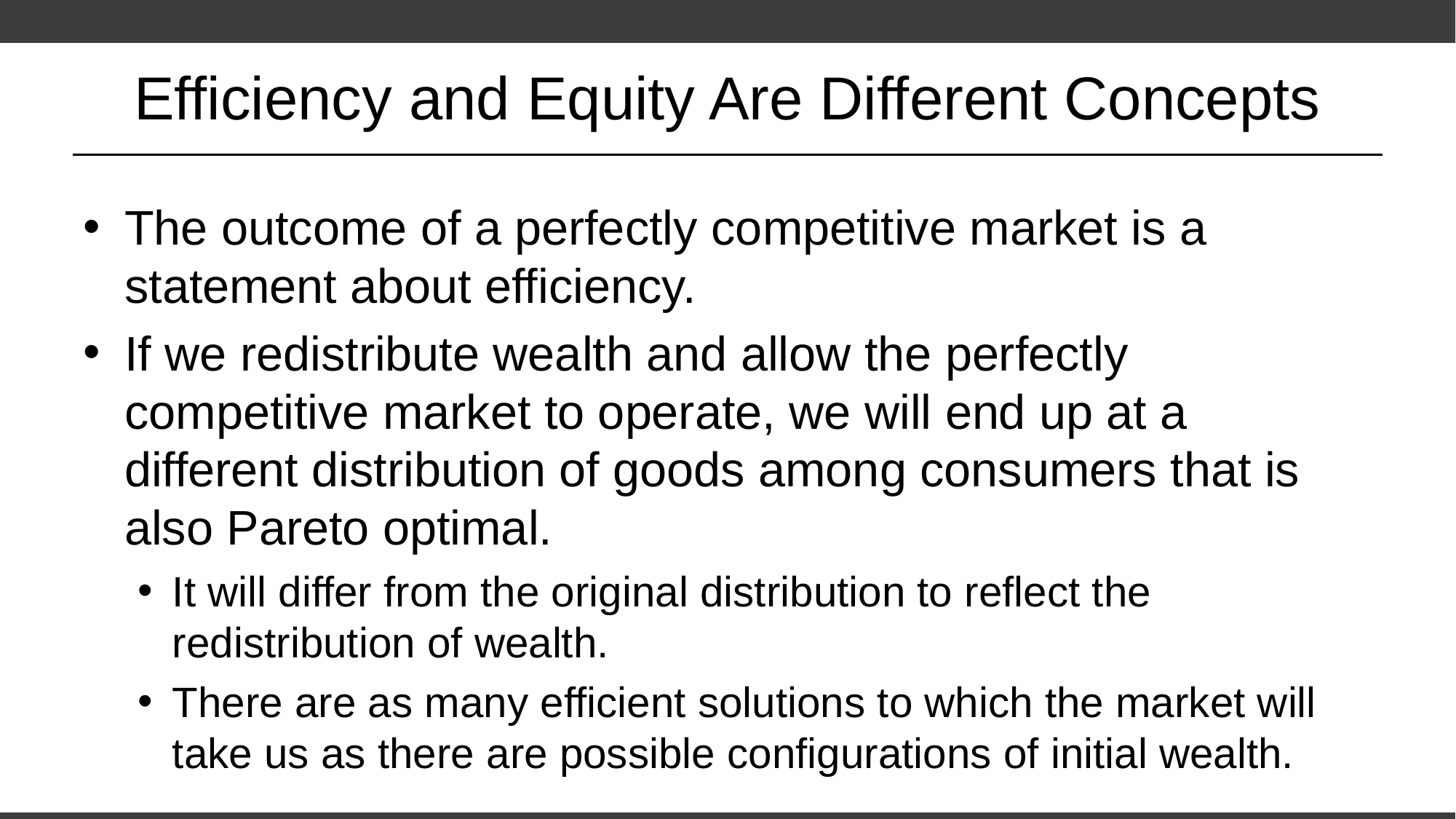

# Efficiency and Equity Are Different Concepts
The outcome of a perfectly competitive market is a statement about efficiency.
If we redistribute wealth and allow the perfectly competitive market to operate, we will end up at a different distribution of goods among consumers that is also Pareto optimal.
It will differ from the original distribution to reflect the redistribution of wealth.
There are as many efficient solutions to which the market will take us as there are possible configurations of initial wealth.